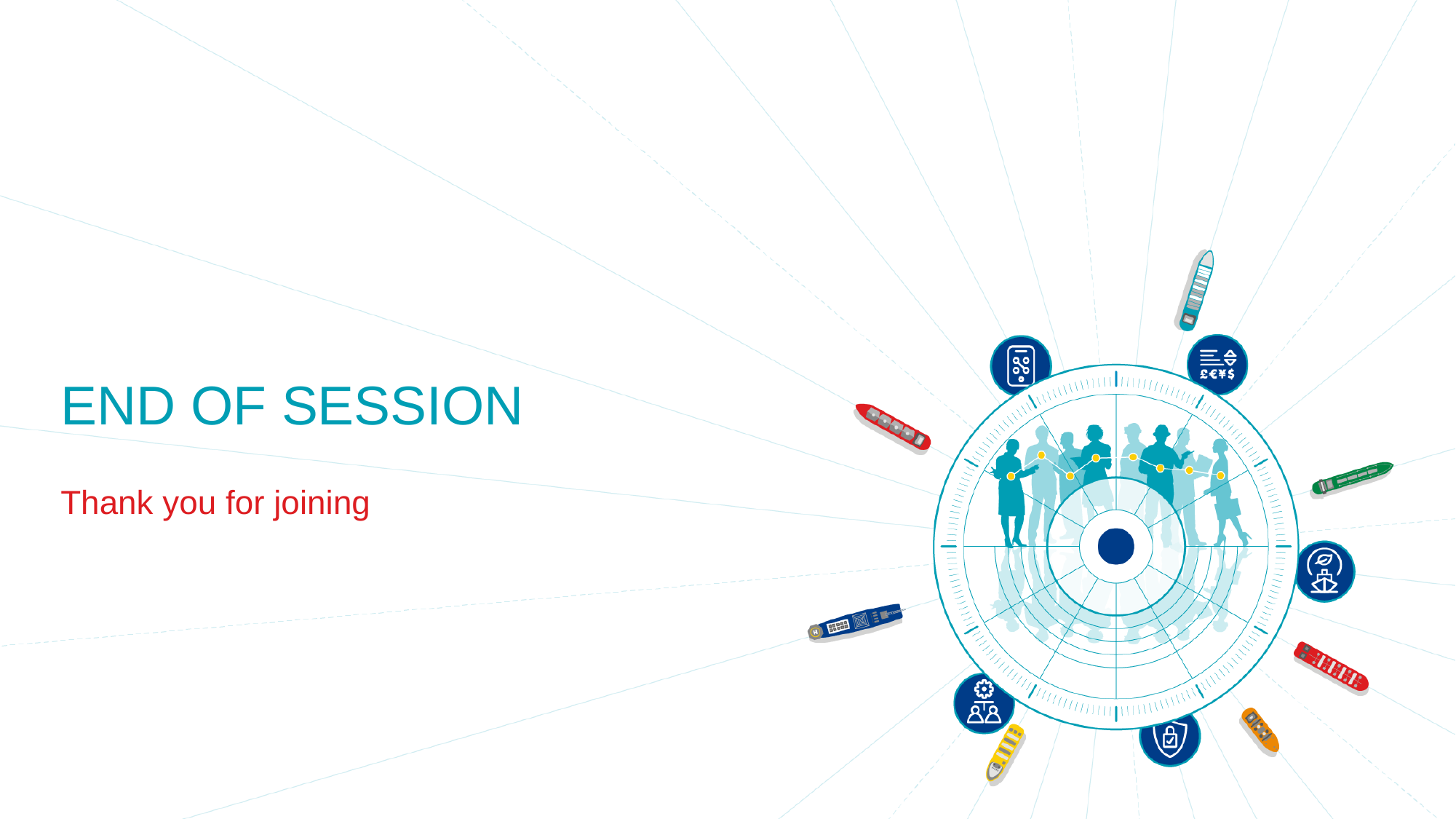

End of Session
Thank you for joining